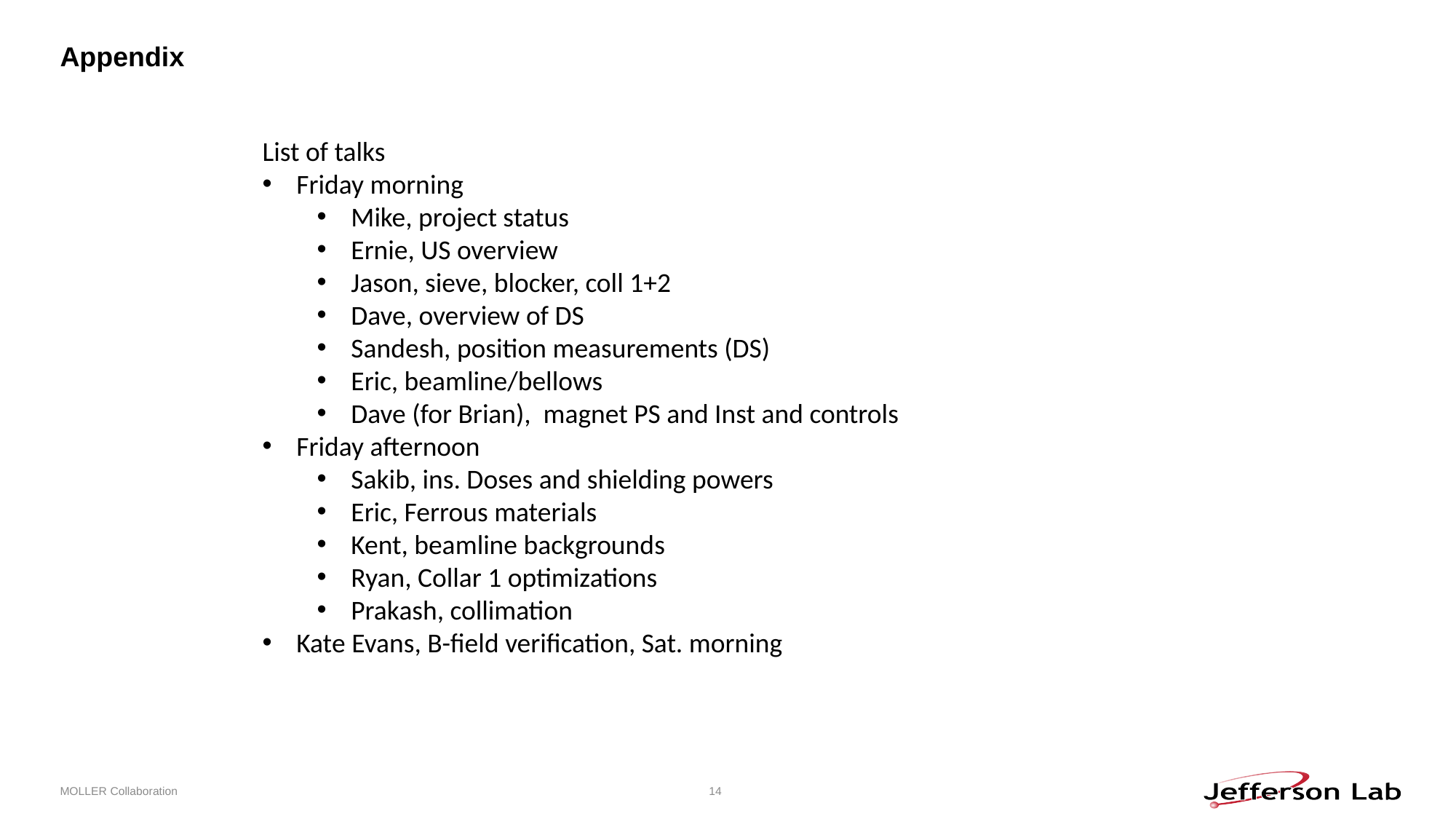

# Appendix
List of talks
Friday morning
Mike, project status
Ernie, US overview
Jason, sieve, blocker, coll 1+2
Dave, overview of DS
Sandesh, position measurements (DS)
Eric, beamline/bellows
Dave (for Brian),  magnet PS and Inst and controls
Friday afternoon
Sakib, ins. Doses and shielding powers
Eric, Ferrous materials
Kent, beamline backgrounds
Ryan, Collar 1 optimizations
Prakash, collimation
Kate Evans, B-field verification, Sat. morning
MOLLER Collaboration
14